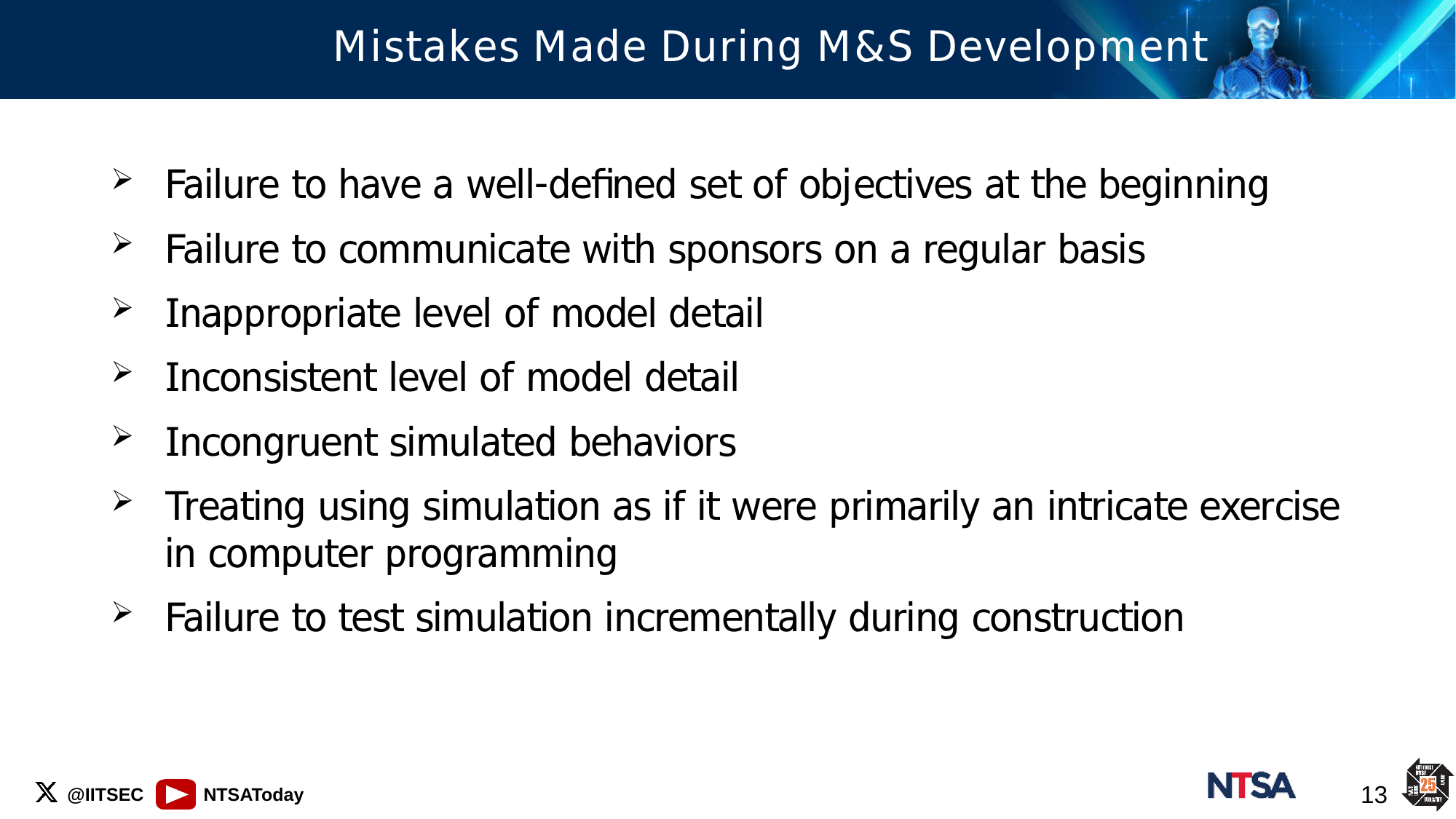

Mistakes Made During M&S Development
Failure to have a well-defined set of objectives at the beginning
Failure to communicate with sponsors on a regular basis
Inappropriate level of model detail
Inconsistent level of model detail
Incongruent simulated behaviors
Treating using simulation as if it were primarily an intricate exercise in computer programming
Failure to test simulation incrementally during construction

13